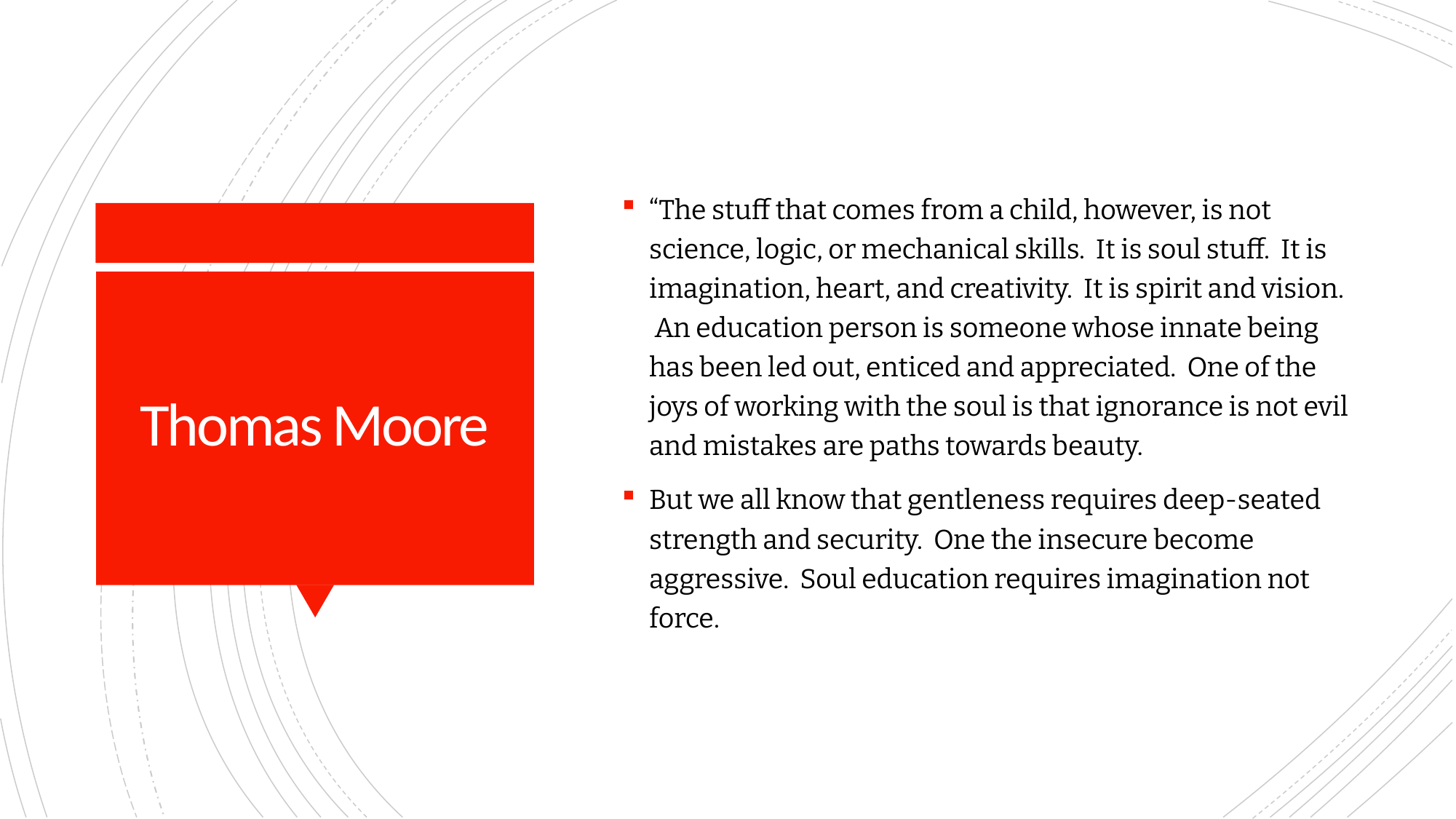

“The stuff that comes from a child, however, is not science, logic, or mechanical skills.  It is soul stuff.  It is imagination, heart, and creativity.  It is spirit and vision.  An education person is someone whose innate being has been led out, enticed and appreciated.  One of the joys of working with the soul is that ignorance is not evil and mistakes are paths towards beauty.
But we all know that gentleness requires deep-seated strength and security.  One the insecure become aggressive.  Soul education requires imagination not force.
# Thomas Moore